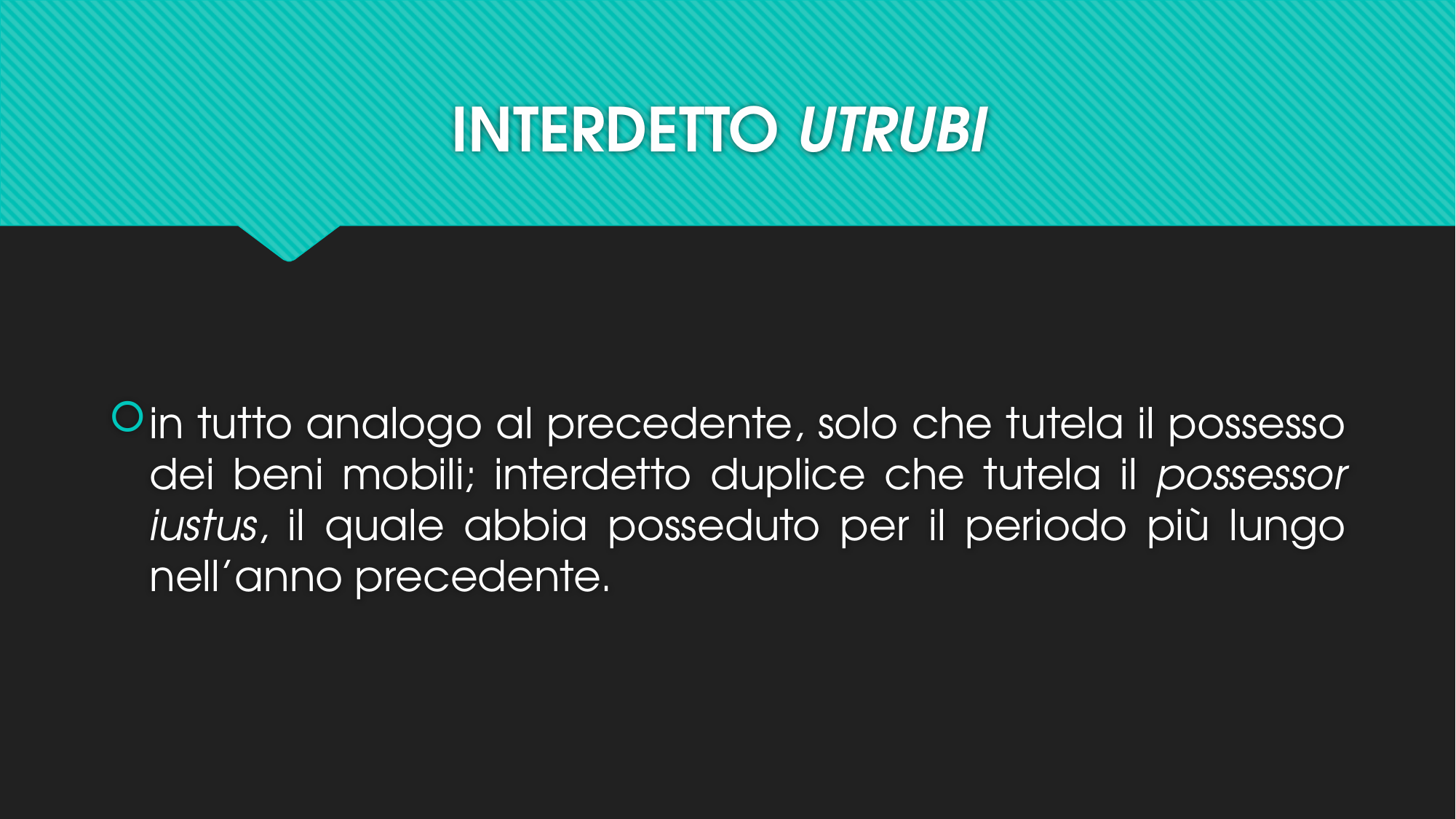

# INTERDETTO UTRUBI
in tutto analogo al precedente, solo che tutela il possesso dei beni mobili; interdetto duplice che tutela il possessor iustus, il quale abbia posseduto per il periodo più lungo nell’anno precedente.